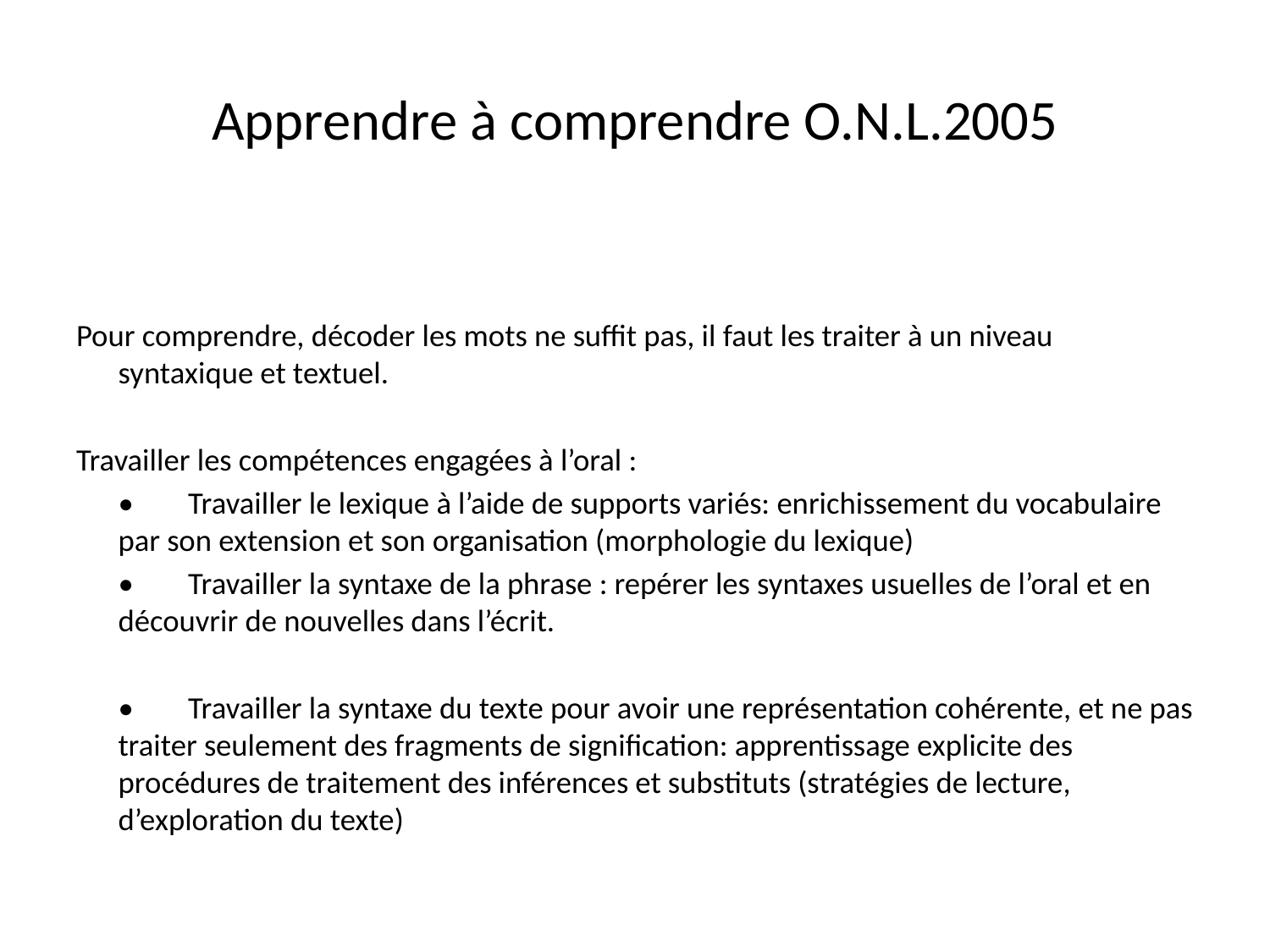

# Apprendre à comprendre O.N.L.2005

Pour comprendre, décoder les mots ne suffit pas, il faut les traiter à un niveau syntaxique et textuel.

Travailler les compétences engagées à l’oral :
	•	Travailler le lexique à l’aide de supports variés: enrichissement du vocabulaire par son extension et son organisation (morphologie du lexique)
	•	Travailler la syntaxe de la phrase : repérer les syntaxes usuelles de l’oral et en découvrir de nouvelles dans l’écrit.

	•	Travailler la syntaxe du texte pour avoir une représentation cohérente, et ne pas traiter seulement des fragments de signification: apprentissage explicite des procédures de traitement des inférences et substituts (stratégies de lecture, d’exploration du texte)